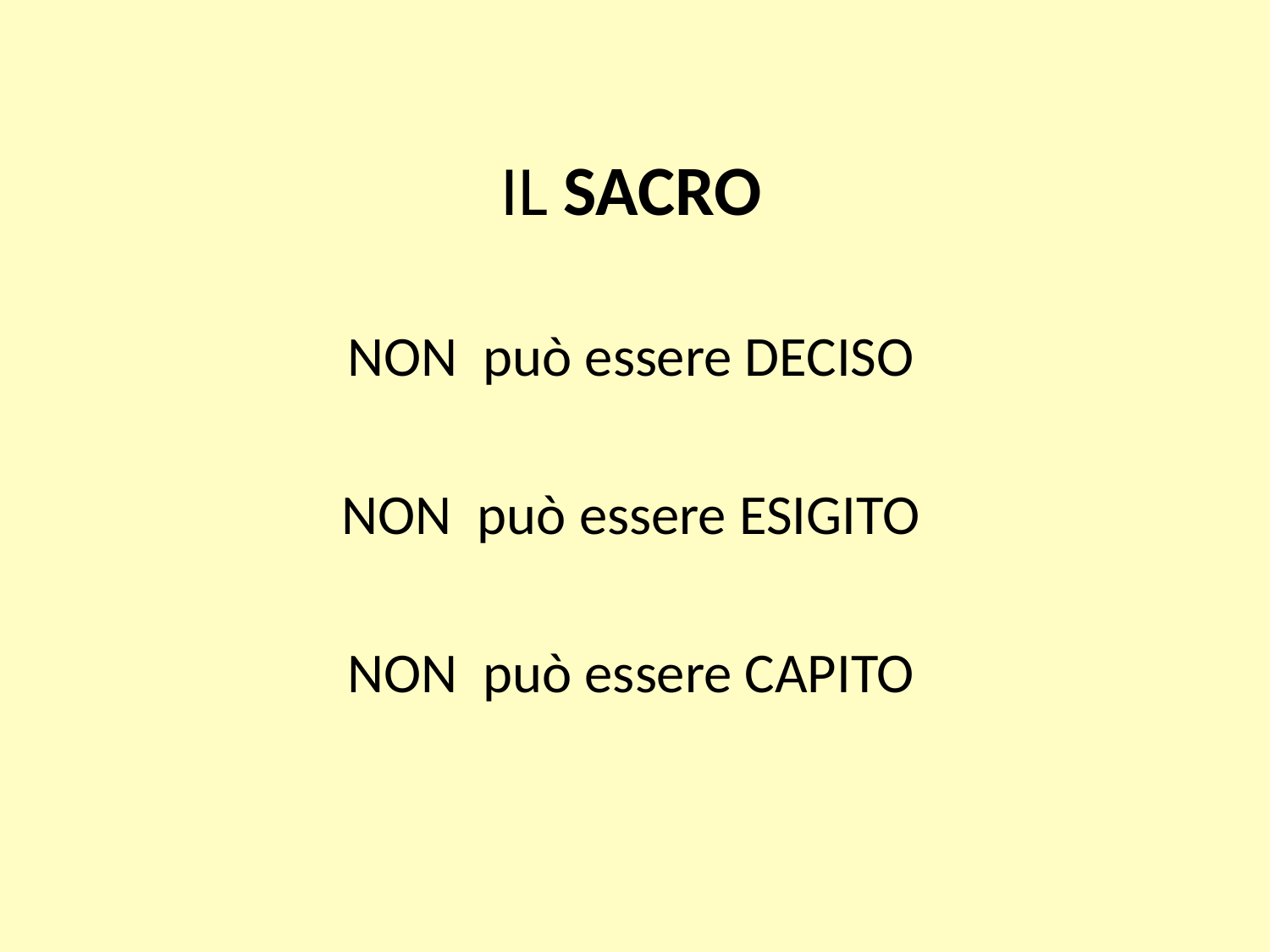

IL SACRO

NON  può essere DECISO

NON  può essere ESIGITO

NON  può essere CAPITO